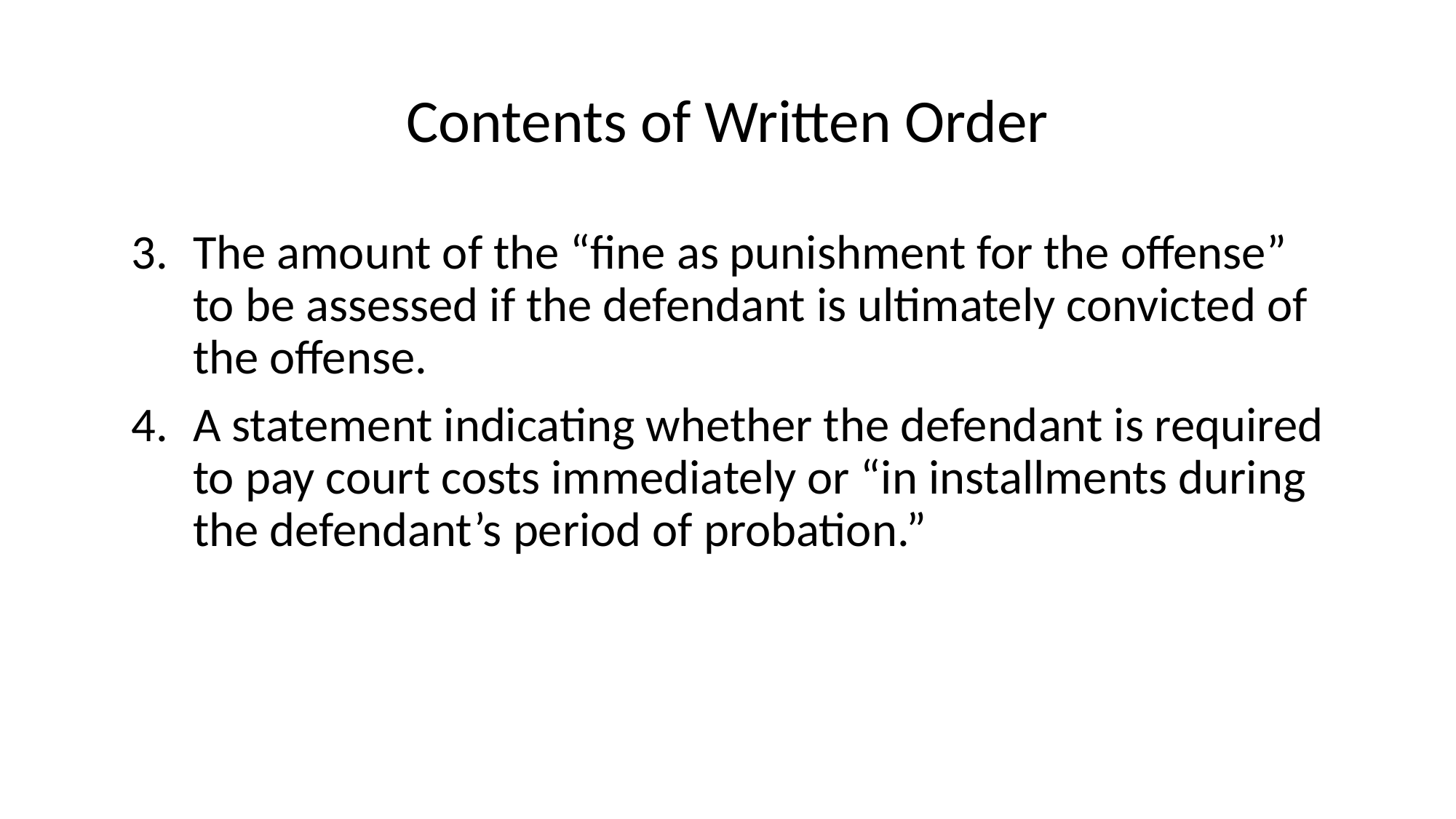

# Contents of Written Order
The amount of the “fine as punishment for the offense” to be assessed if the defendant is ultimately convicted of the offense.
A statement indicating whether the defendant is required to pay court costs immediately or “in installments during the defendant’s period of probation.”